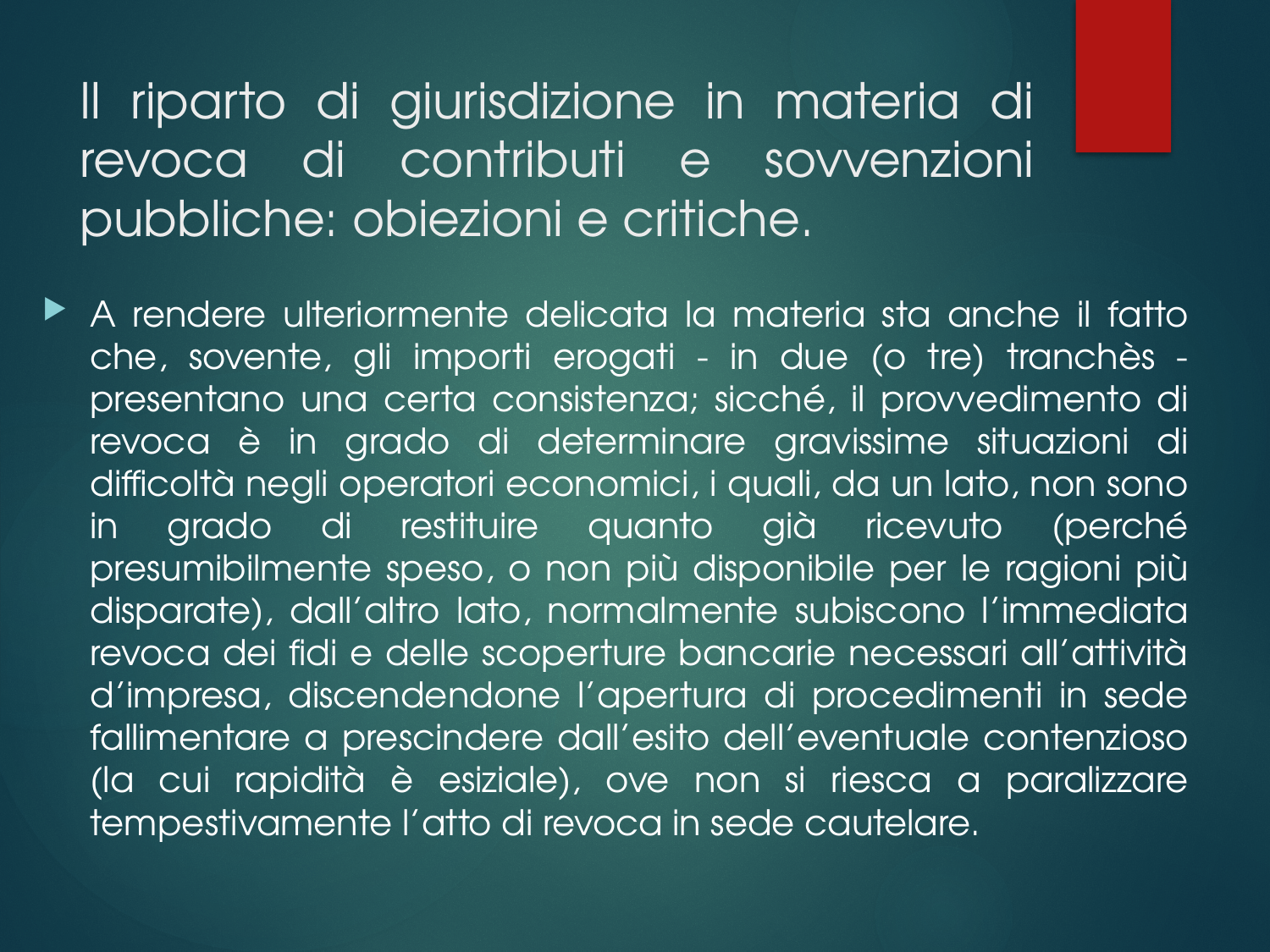

# Il riparto di giurisdizione in materia di revoca di contributi e sovvenzioni pubbliche: obiezioni e critiche.
A rendere ulteriormente delicata la materia sta anche il fatto che, sovente, gli importi erogati - in due (o tre) tranchès - presentano una certa consistenza; sicché, il provvedimento di revoca è in grado di determinare gravissime situazioni di difficoltà negli operatori economici, i quali, da un lato, non sono in grado di restituire quanto già ricevuto (perché presumibilmente speso, o non più disponibile per le ragioni più disparate), dall’altro lato, normalmente subiscono l’immediata revoca dei fidi e delle scoperture bancarie necessari all’attività d’impresa, discendendone l’apertura di procedimenti in sede fallimentare a prescindere dall’esito dell’eventuale contenzioso (la cui rapidità è esiziale), ove non si riesca a paralizzare tempestivamente l’atto di revoca in sede cautelare.